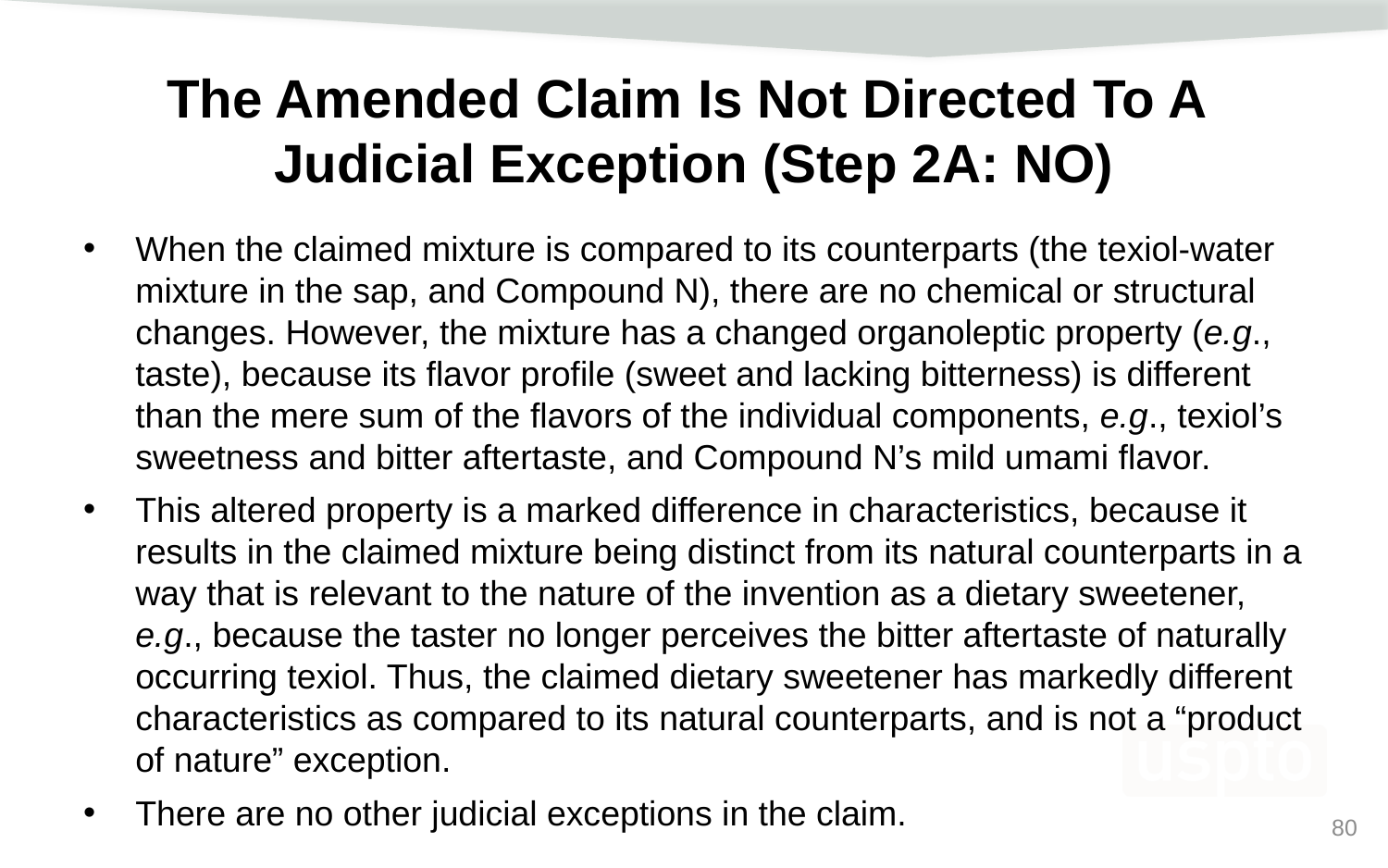

# The Amended Claim Is Not Directed To A Judicial Exception (Step 2A: NO)
When the claimed mixture is compared to its counterparts (the texiol-water mixture in the sap, and Compound N), there are no chemical or structural changes. However, the mixture has a changed organoleptic property (e.g., taste), because its flavor profile (sweet and lacking bitterness) is different than the mere sum of the flavors of the individual components, e.g., texiol’s sweetness and bitter aftertaste, and Compound N’s mild umami flavor.
This altered property is a marked difference in characteristics, because it results in the claimed mixture being distinct from its natural counterparts in a way that is relevant to the nature of the invention as a dietary sweetener, e.g., because the taster no longer perceives the bitter aftertaste of naturally occurring texiol. Thus, the claimed dietary sweetener has markedly different characteristics as compared to its natural counterparts, and is not a “product of nature” exception.
There are no other judicial exceptions in the claim.

80